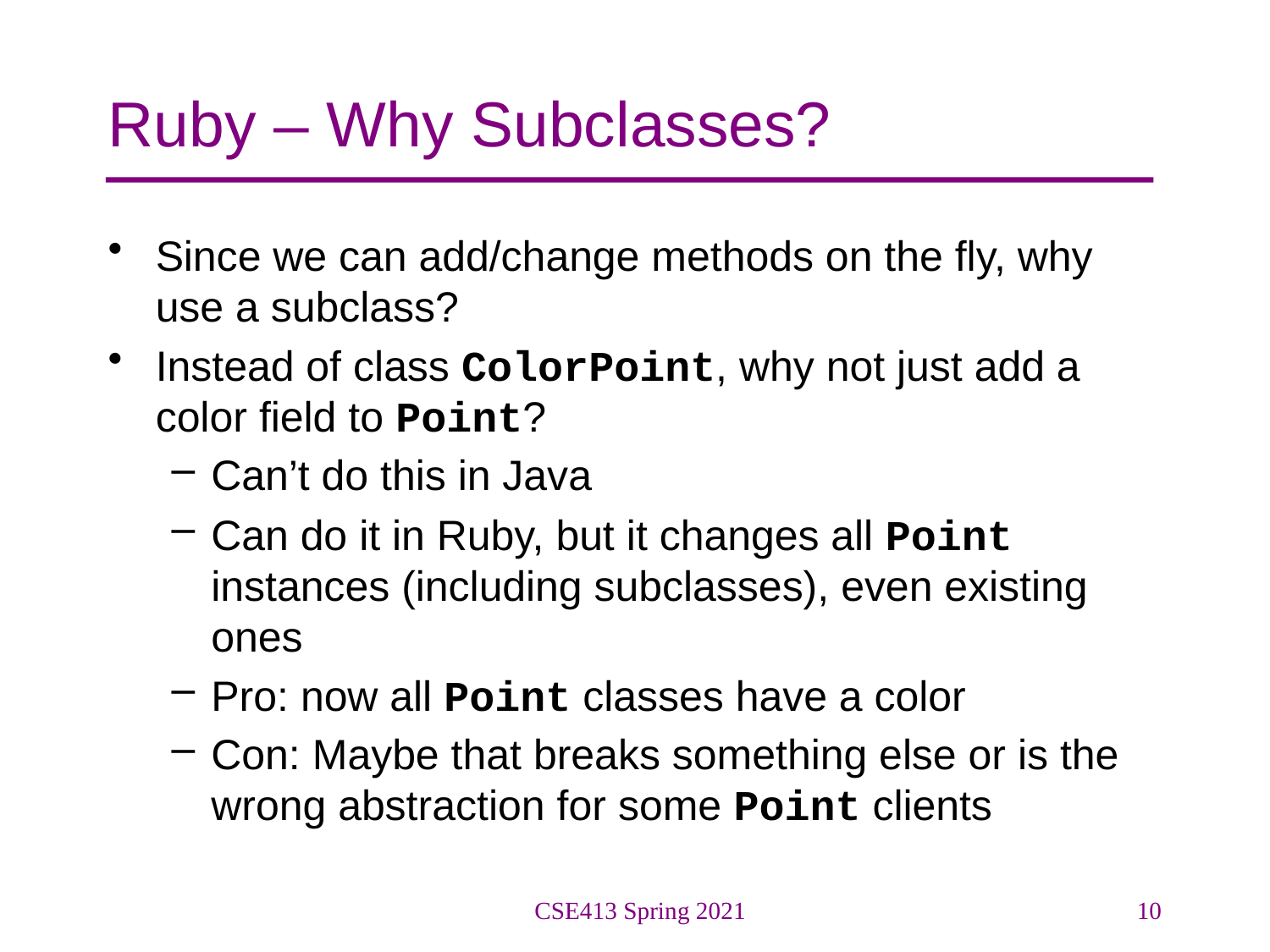

# Ruby – Why Subclasses?
Since we can add/change methods on the fly, why use a subclass?
Instead of class ColorPoint, why not just add a color field to Point?
Can’t do this in Java
Can do it in Ruby, but it changes all Point instances (including subclasses), even existing ones
Pro: now all Point classes have a color
Con: Maybe that breaks something else or is the wrong abstraction for some Point clients
CSE413 Spring 2021
10